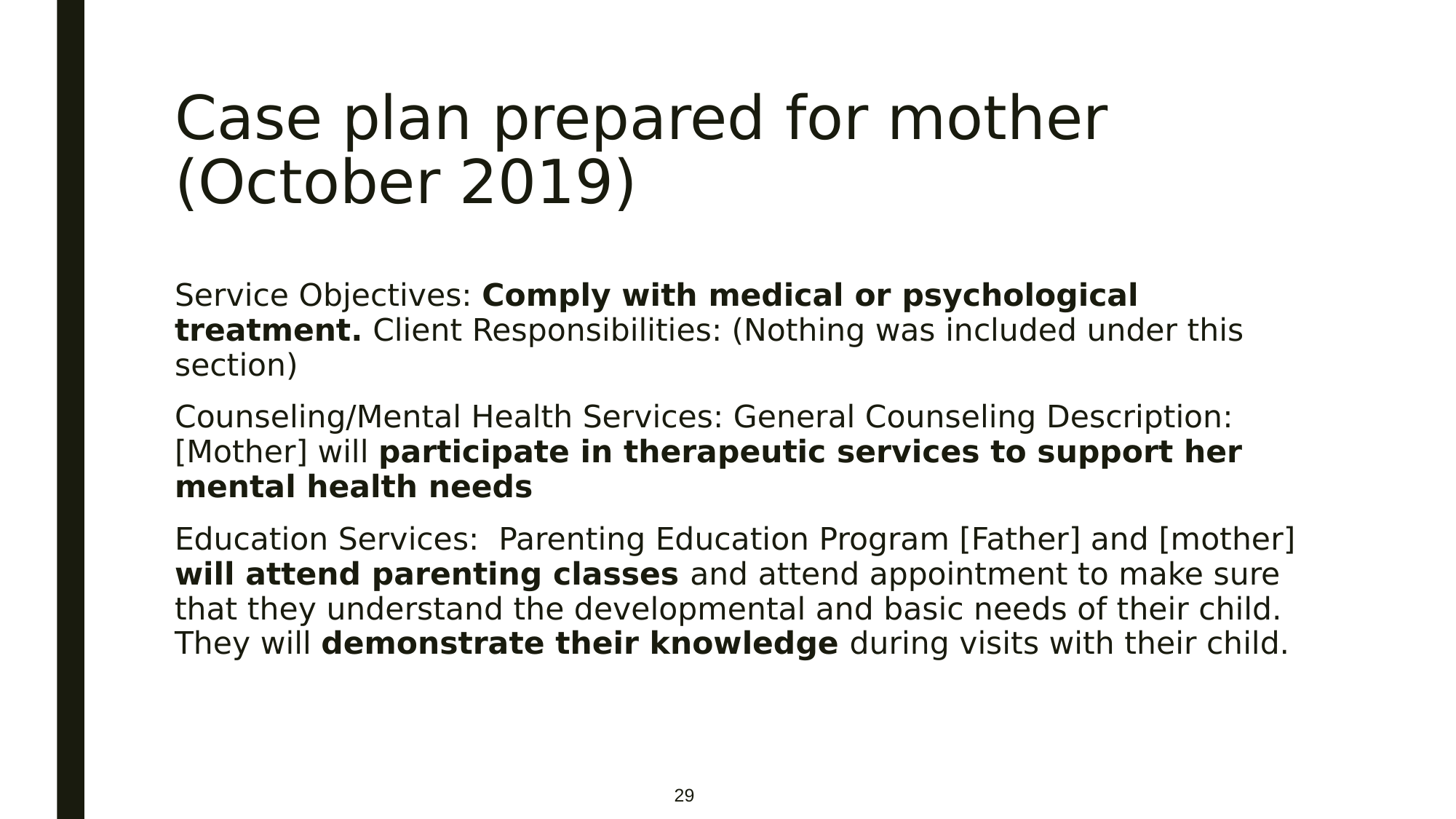

# Case plan prepared for mother (October 2019)
Service Objectives: Comply with medical or psychological treatment. Client Responsibilities: (Nothing was included under this section)
Counseling/Mental Health Services: General Counseling Description: [Mother] will participate in therapeutic services to support her mental health needs
Education Services:  Parenting Education Program [Father] and [mother] will attend parenting classes and attend appointment to make sure that they understand the developmental and basic needs of their child. They will demonstrate their knowledge during visits with their child.

29